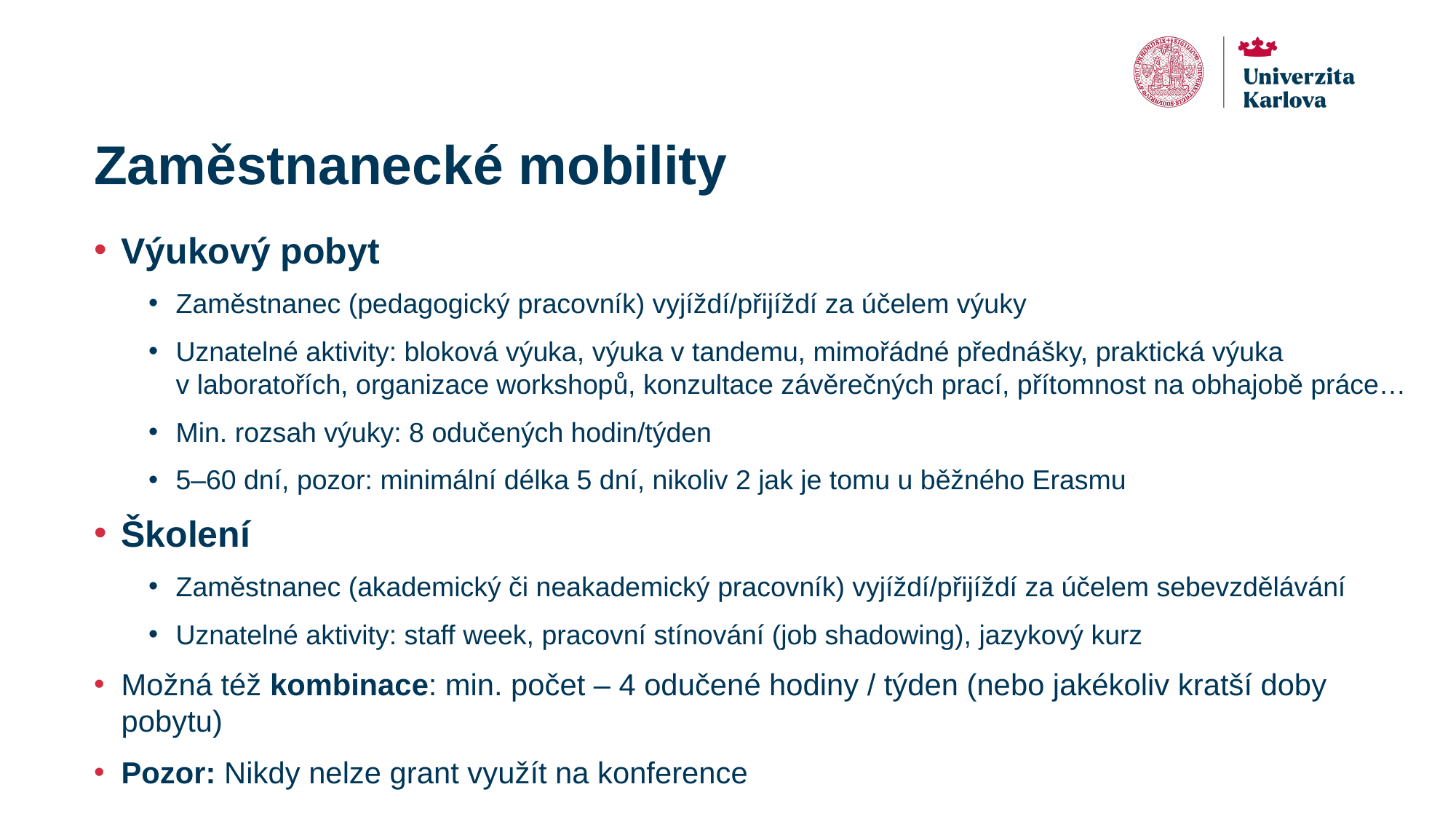

# Zaměstnanecké mobility
Výukový pobyt
Zaměstnanec (pedagogický pracovník) vyjíždí/přijíždí za účelem výuky
Uznatelné aktivity: bloková výuka, výuka v tandemu, mimořádné přednášky, praktická výuka v laboratořích, organizace workshopů, konzultace závěrečných prací, přítomnost na obhajobě práce…
Min. rozsah výuky: 8 odučených hodin/týden
5–60 dní, pozor: minimální délka 5 dní, nikoliv 2 jak je tomu u běžného Erasmu
Školení
Zaměstnanec (akademický či neakademický pracovník) vyjíždí/přijíždí za účelem sebevzdělávání
Uznatelné aktivity: staff week, pracovní stínování (job shadowing), jazykový kurz
Možná též kombinace: min. počet – 4 odučené hodiny / týden (nebo jakékoliv kratší doby pobytu)
Pozor: Nikdy nelze grant využít na konference